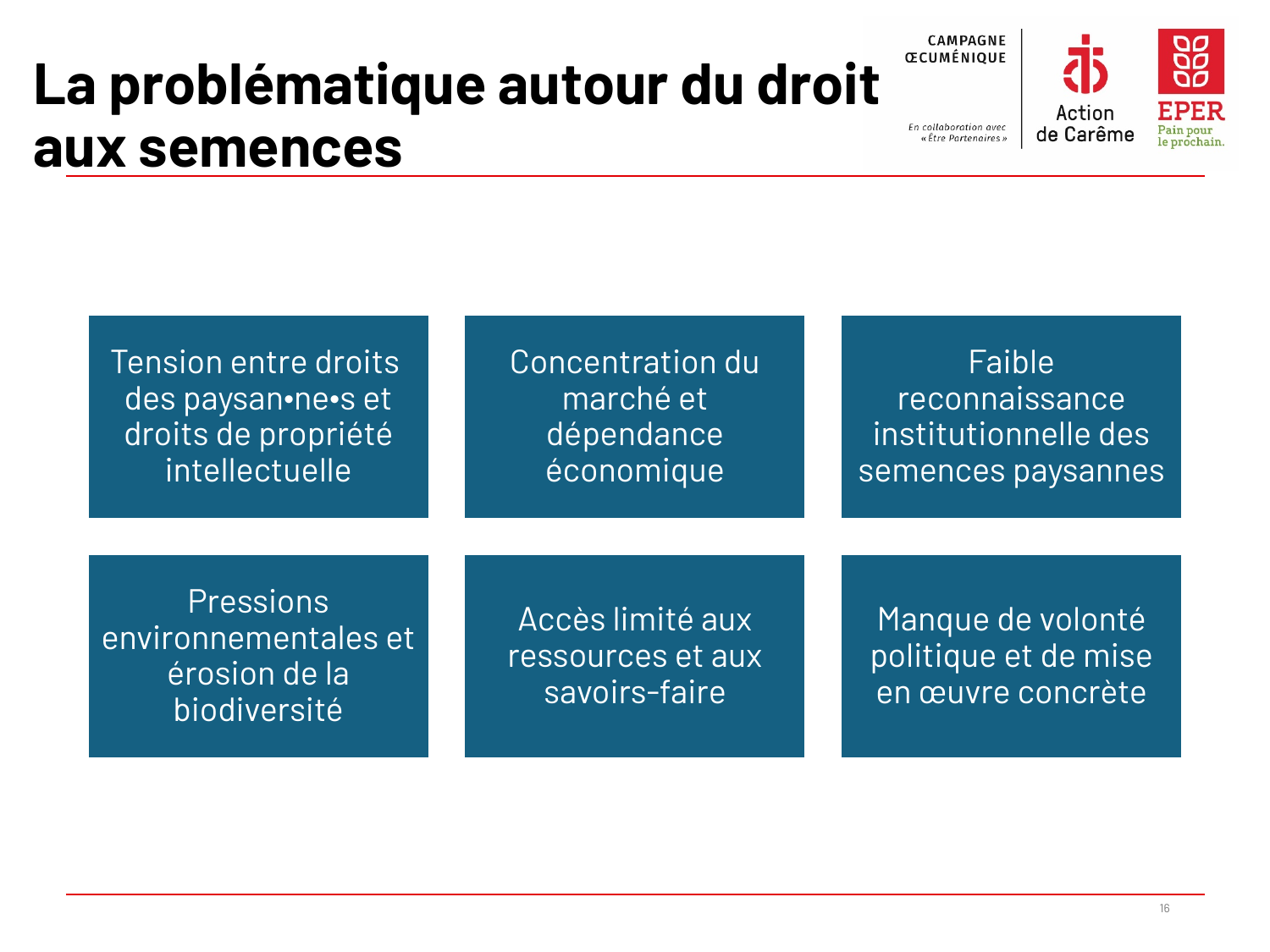

# La problématique autour du droit aux semences
Tension entre droits  des paysan∙ne∙s et droits de propriété intellectuelle
Concentration du marché et dépendance économique
Faible reconnaissance institutionnelle des semences paysannes
Pressions environnementales et érosion de la biodiversité
Accès limité aux ressources et aux savoirs-faire
Manque de volonté politique et de mise en œuvre concrète
16